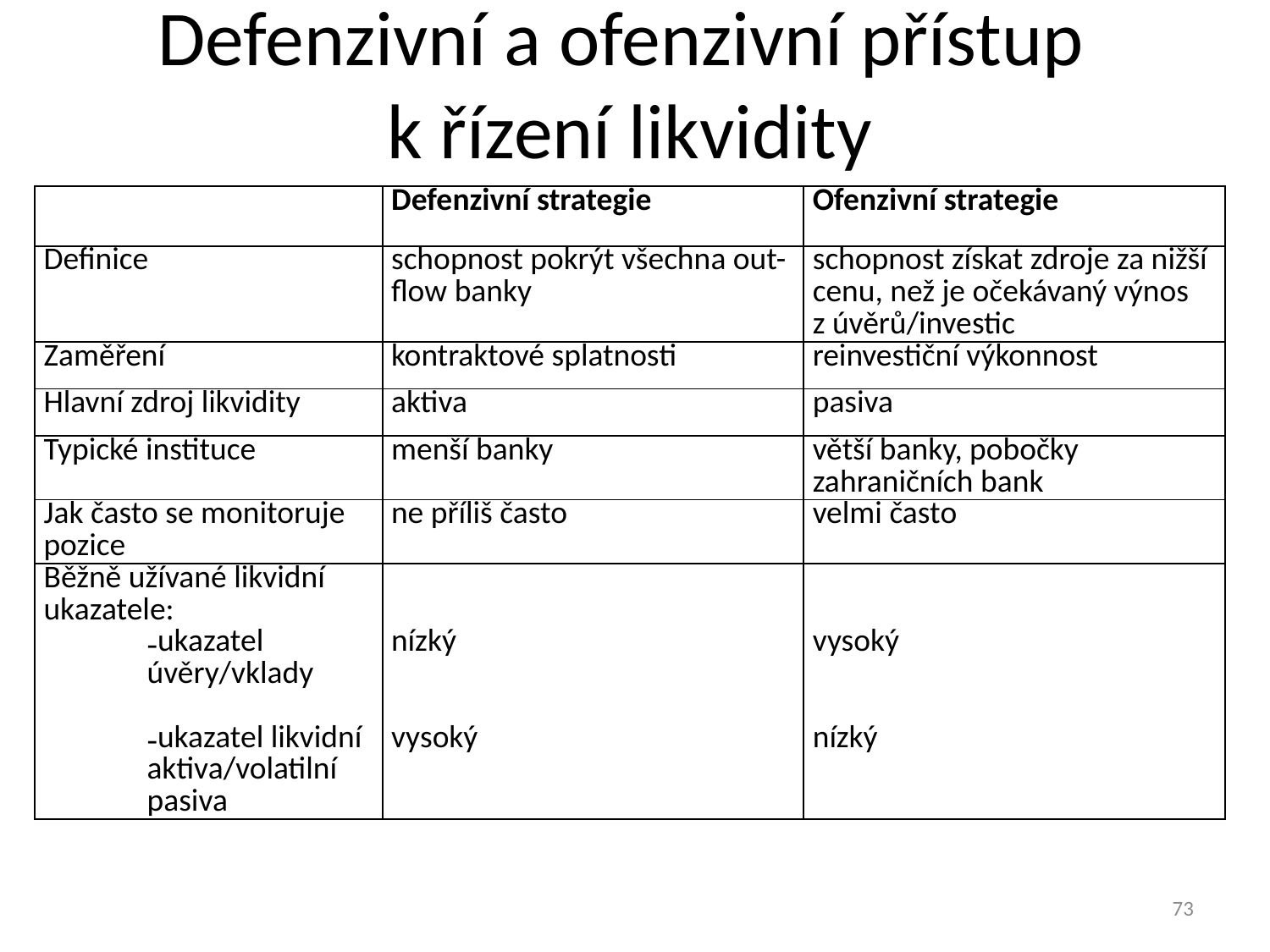

# Defenzivní a ofenzivní přístup k řízení likvidity
|  | Defenzivní strategie | Ofenzivní strategie |
| --- | --- | --- |
| Definice | schopnost pokrýt všechna out-flow banky | schopnost získat zdroje za nižší cenu, než je očekávaný výnos z úvěrů/investic |
| Zaměření | kontraktové splatnosti | reinvestiční výkonnost |
| Hlavní zdroj likvidity | aktiva | pasiva |
| Typické instituce | menší banky | větší banky, pobočky zahraničních bank |
| Jak často se monitoruje pozice | ne příliš často | velmi často |
| Běžně užívané likvidní ukazatele: ukazatel úvěry/vklady ukazatel likvidní aktiva/volatilní pasiva | nízký vysoký | vysoký nízký |
73